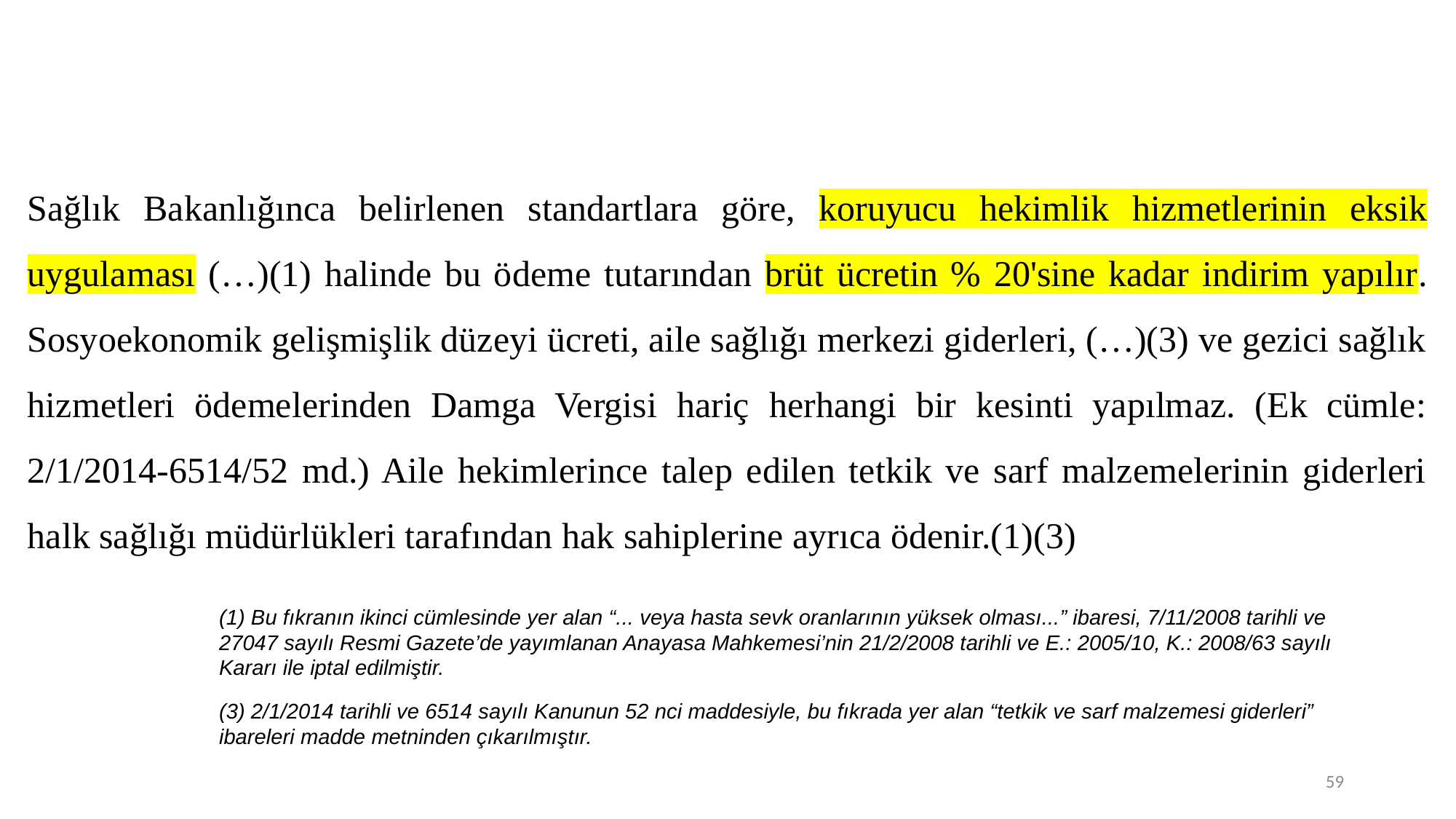

Sağlık Bakanlığınca belirlenen standartlara göre, koruyucu hekimlik hizmetlerinin eksik uygulaması (…)(1) halinde bu ödeme tutarından brüt ücretin % 20'sine kadar indirim yapılır. Sosyoekonomik gelişmişlik düzeyi ücreti, aile sağlığı merkezi giderleri, (…)(3) ve gezici sağlık hizmetleri ödemelerinden Damga Vergisi hariç herhangi bir kesinti yapılmaz. (Ek cümle: 2/1/2014-6514/52 md.) Aile hekimlerince talep edilen tetkik ve sarf malzemelerinin giderleri halk sağlığı müdürlükleri tarafından hak sahiplerine ayrıca ödenir.(1)(3)
(1) Bu fıkranın ikinci cümlesinde yer alan “... veya hasta sevk oranlarının yüksek olması...” ibaresi, 7/11/2008 tarihli ve
27047 sayılı Resmi Gazete’de yayımlanan Anayasa Mahkemesi’nin 21/2/2008 tarihli ve E.: 2005/10, K.: 2008/63 sayılı
Kararı ile iptal edilmiştir.
(3) 2/1/2014 tarihli ve 6514 sayılı Kanunun 52 nci maddesiyle, bu fıkrada yer alan “tetkik ve sarf malzemesi giderleri”
ibareleri madde metninden çıkarılmıştır.
59